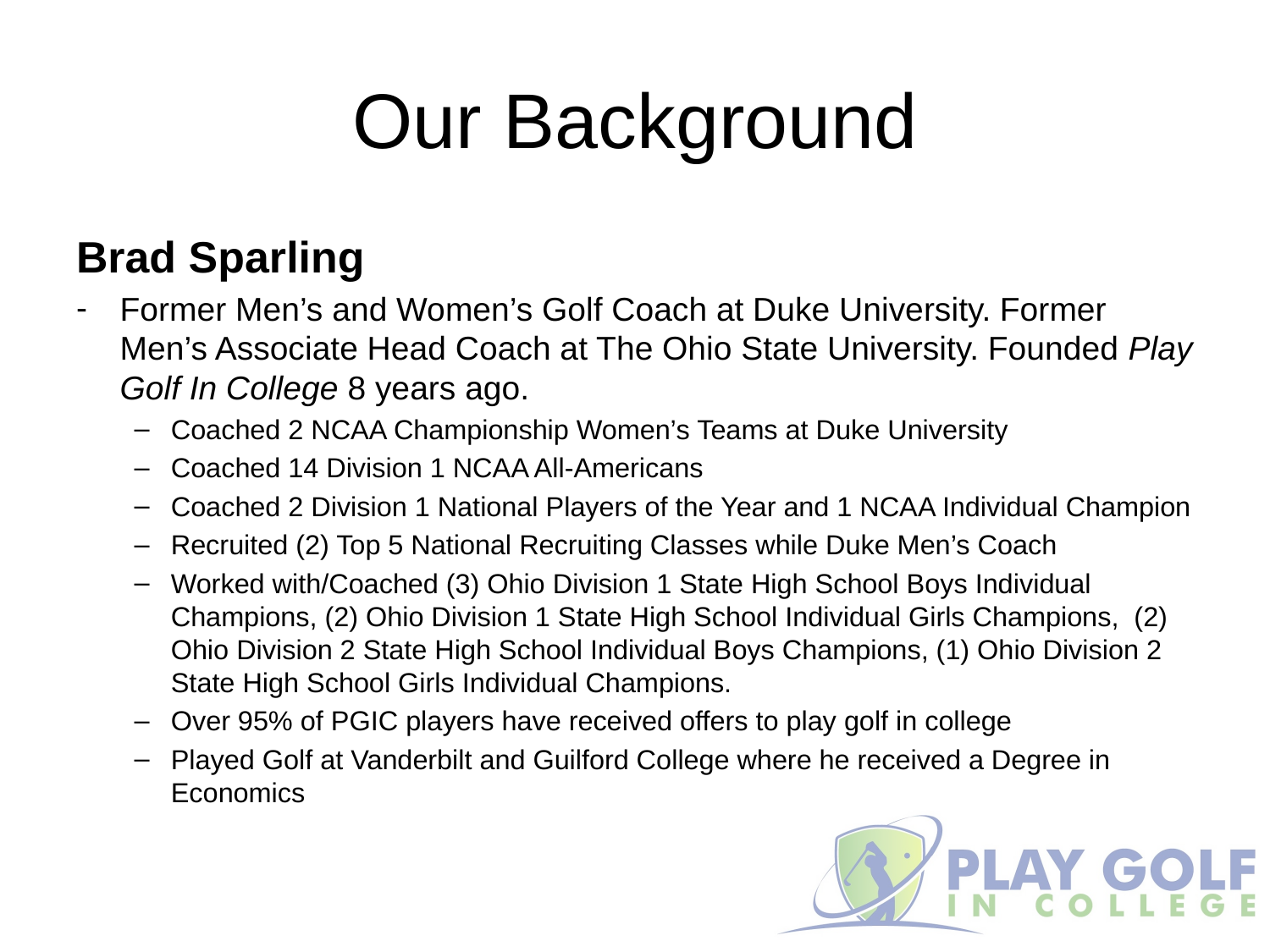

# Our Background
Brad Sparling
Former Men’s and Women’s Golf Coach at Duke University. Former Men’s Associate Head Coach at The Ohio State University. Founded Play Golf In College 8 years ago.
Coached 2 NCAA Championship Women’s Teams at Duke University
Coached 14 Division 1 NCAA All-Americans
Coached 2 Division 1 National Players of the Year and 1 NCAA Individual Champion
Recruited (2) Top 5 National Recruiting Classes while Duke Men’s Coach
Worked with/Coached (3) Ohio Division 1 State High School Boys Individual Champions, (2) Ohio Division 1 State High School Individual Girls Champions,  (2) Ohio Division 2 State High School Individual Boys Champions, (1) Ohio Division 2 State High School Girls Individual Champions.
Over 95% of PGIC players have received offers to play golf in college
Played Golf at Vanderbilt and Guilford College where he received a Degree in Economics